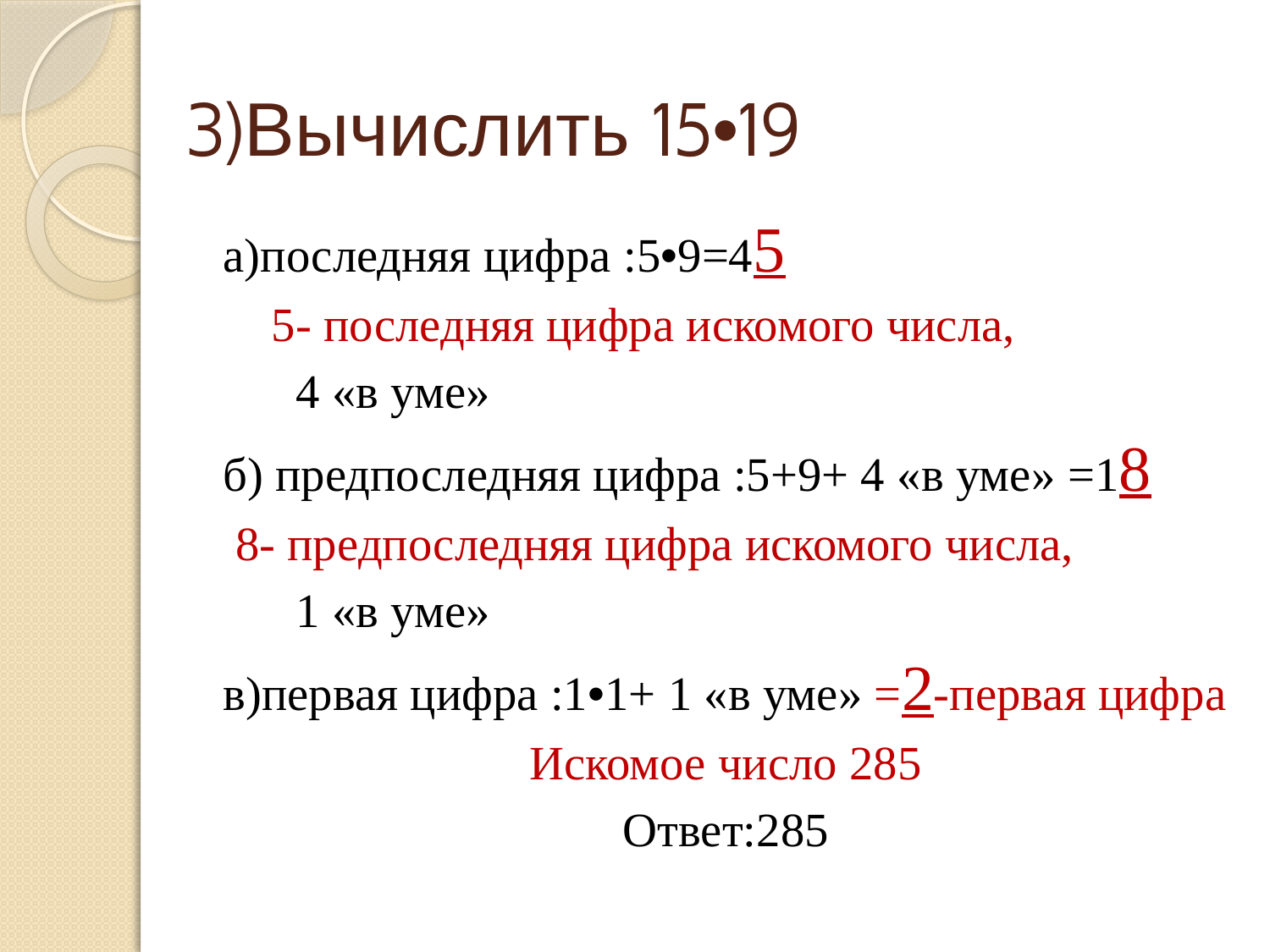

# 3)Вычислить 15•19
а)последняя цифра :5•9=45
    5- последняя цифра искомого числа,
      4 «в уме»
б) предпоследняя цифра :5+9+ 4 «в уме» =18
 8- предпоследняя цифра искомого числа,
      1 «в уме»
в)первая цифра :1•1+ 1 «в уме» =2-первая цифра
Искомое число 285
Ответ:285